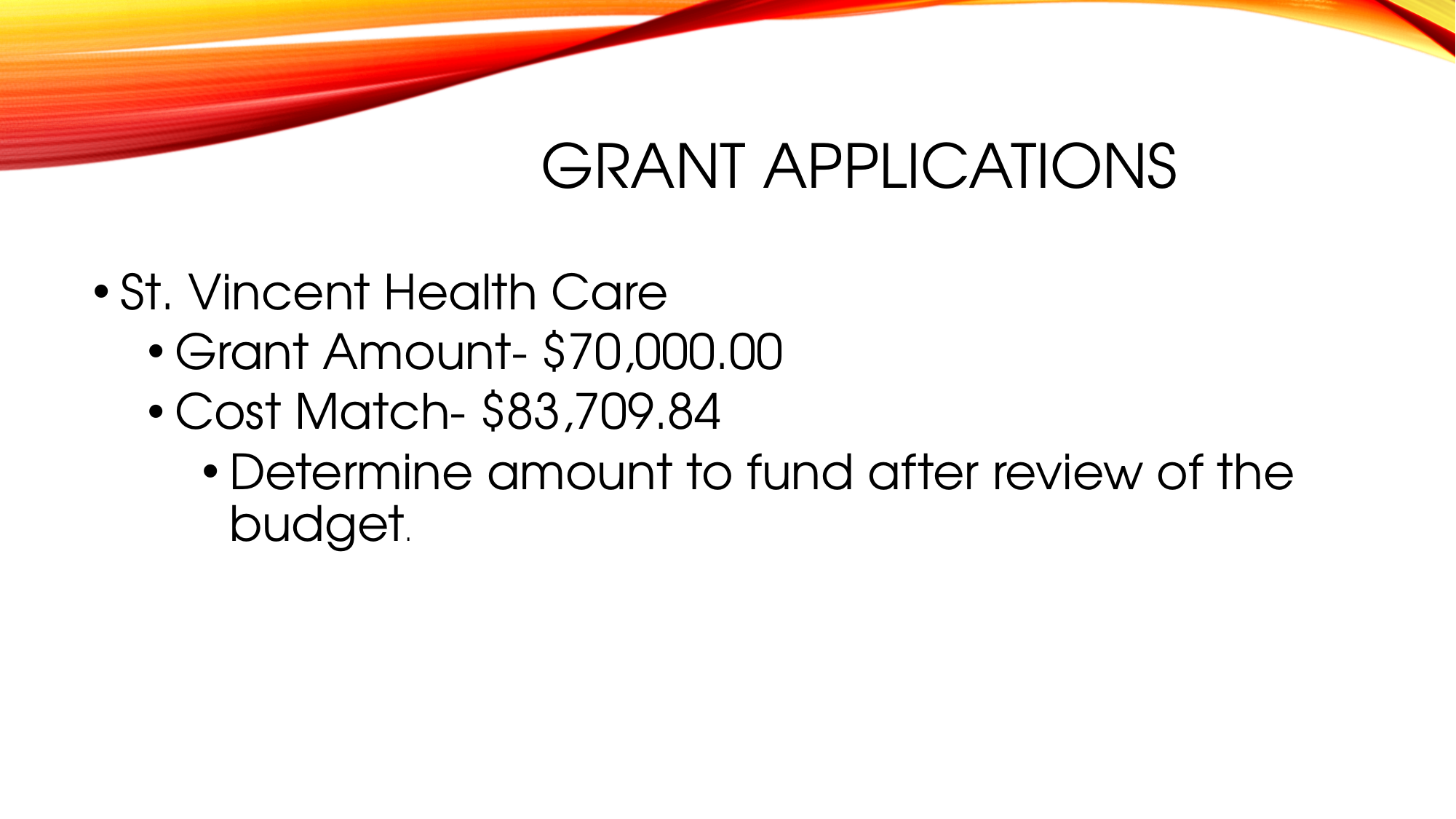

# Grant Applications
St. Vincent Health Care
Grant Amount- $70,000.00
Cost Match- $83,709.84
Determine amount to fund after review of the budget.